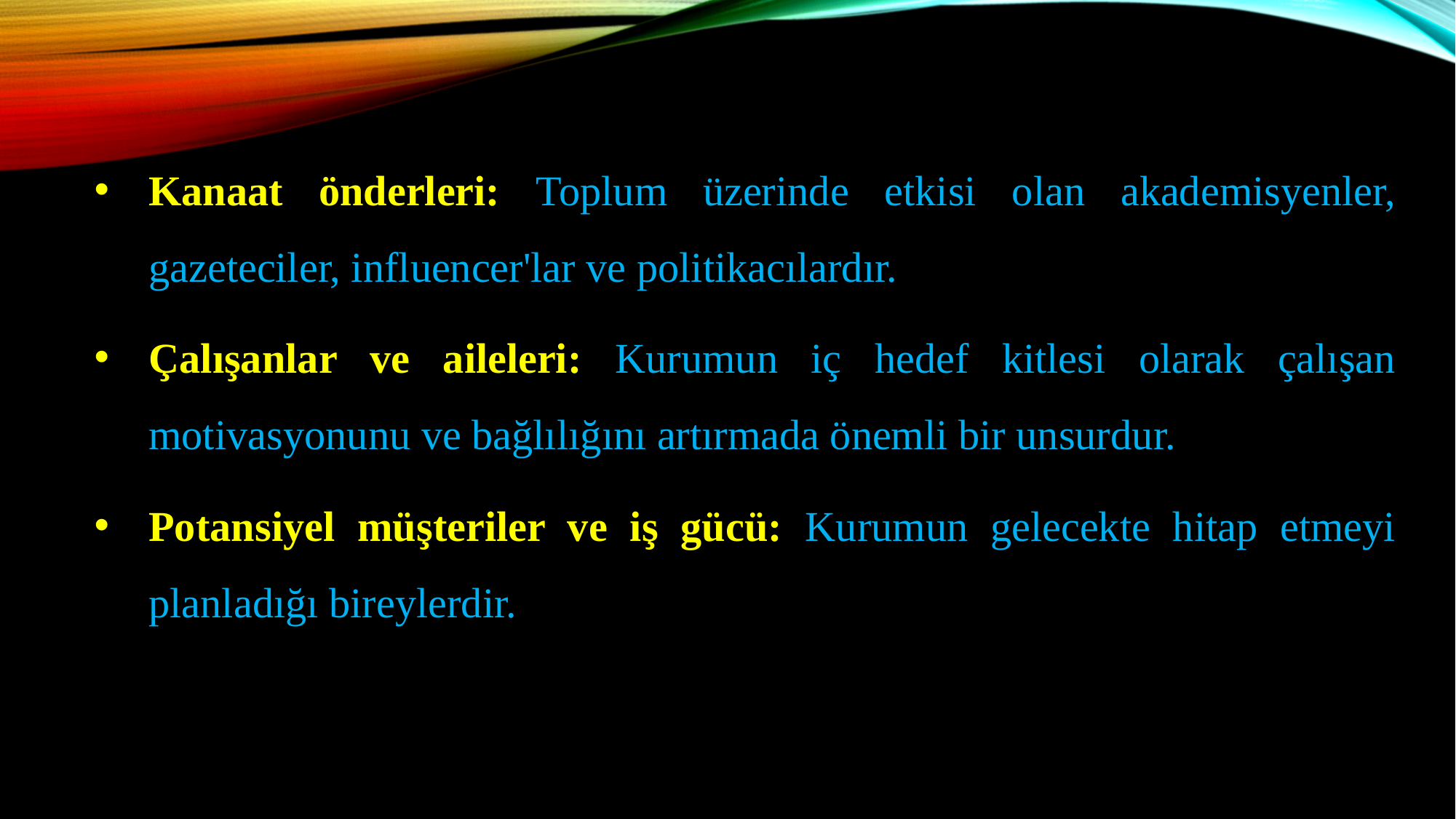

Kanaat önderleri: Toplum üzerinde etkisi olan akademisyenler, gazeteciler, influencer'lar ve politikacılardır.
Çalışanlar ve aileleri: Kurumun iç hedef kitlesi olarak çalışan motivasyonunu ve bağlılığını artırmada önemli bir unsurdur.
Potansiyel müşteriler ve iş gücü: Kurumun gelecekte hitap etmeyi planladığı bireylerdir.